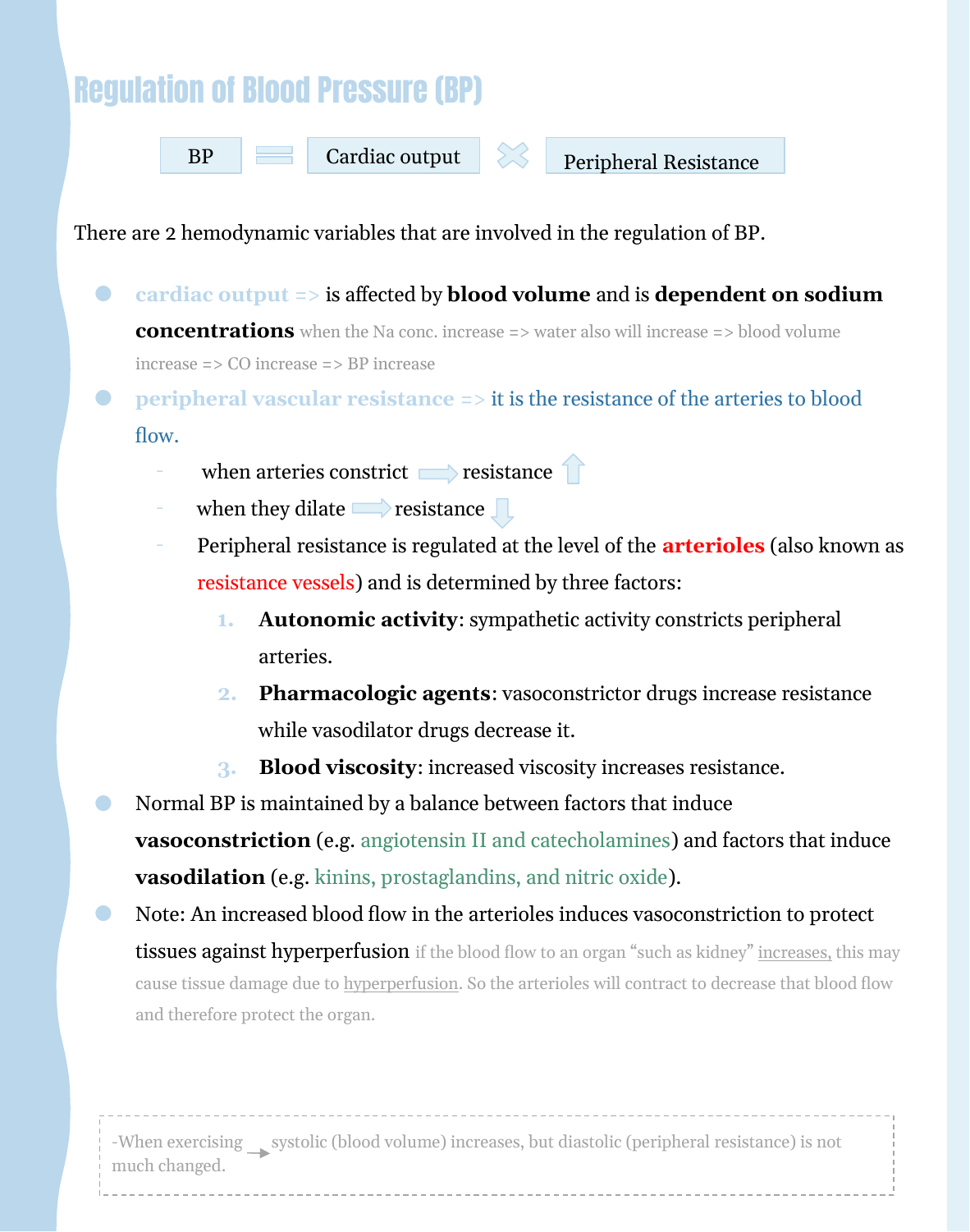

Regulation of Blood Pressure (BP)
BP
Cardiac output

 Peripheral Resistance

There are 2 hemodynamic variables that are involved in the regulation of BP.
cardiac output => is affected by blood volume and is dependent on sodium concentrations when the Na conc. increase => water also will increase => blood volume increase => CO increase => BP increase
peripheral vascular resistance => it is the resistance of the arteries to blood flow.
 when arteries constrict           resistance
when they dilate          resistance   .
Peripheral resistance is regulated at the level of the arterioles (also known as resistance vessels) and is determined by three factors:
Autonomic activity: sympathetic activity constricts peripheral arteries.
Pharmacologic agents: vasoconstrictor drugs increase resistance while vasodilator drugs decrease it.
Blood viscosity: increased viscosity increases resistance.
Normal BP is maintained by a balance between factors that induce vasoconstriction (e.g. angiotensin II and catecholamines) and factors that induce vasodilation (e.g. kinins, prostaglandins, and nitric oxide).
Note: An increased blood flow in the arterioles induces vasoconstriction to protect tissues against hyperperfusion if the blood flow to an organ “such as kidney” increases, this may cause tissue damage due to hyperperfusion. So the arterioles will contract to decrease that blood flow and therefore protect the organ.

-When exercising       systolic (blood volume) increases, but diastolic (peripheral resistance) is not much changed.